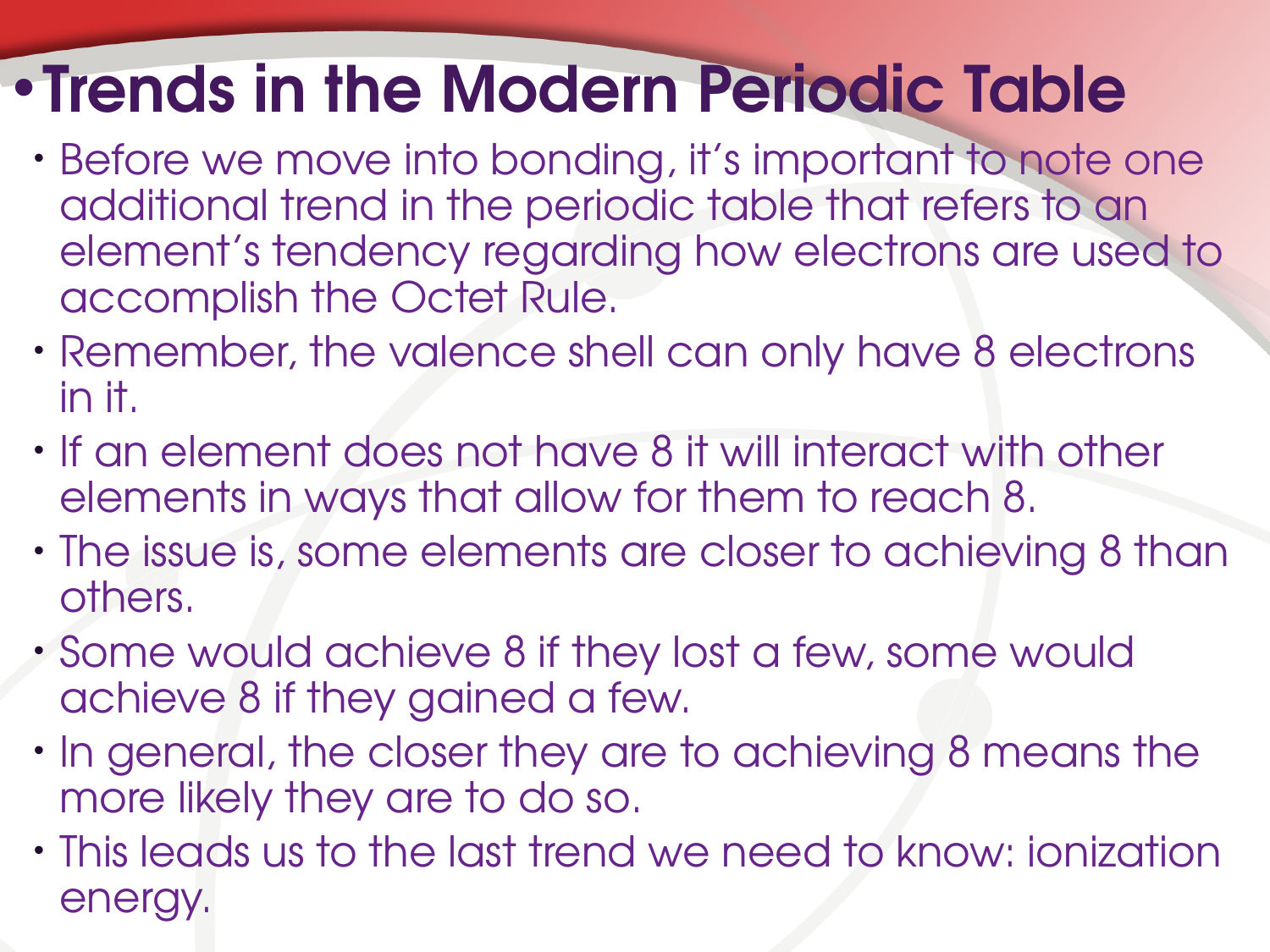

# Trends in the Modern Periodic Table
Before we move into bonding, it’s important to note one additional trend in the periodic table that refers to an element’s tendency regarding how electrons are used to accomplish the Octet Rule.
Remember, the valence shell can only have 8 electrons in it.
If an element does not have 8 it will interact with other elements in ways that allow for them to reach 8.
The issue is, some elements are closer to achieving 8 than others.
Some would achieve 8 if they lost a few, some would achieve 8 if they gained a few.
In general, the closer they are to achieving 8 means the more likely they are to do so.
This leads us to the last trend we need to know: ionization energy.